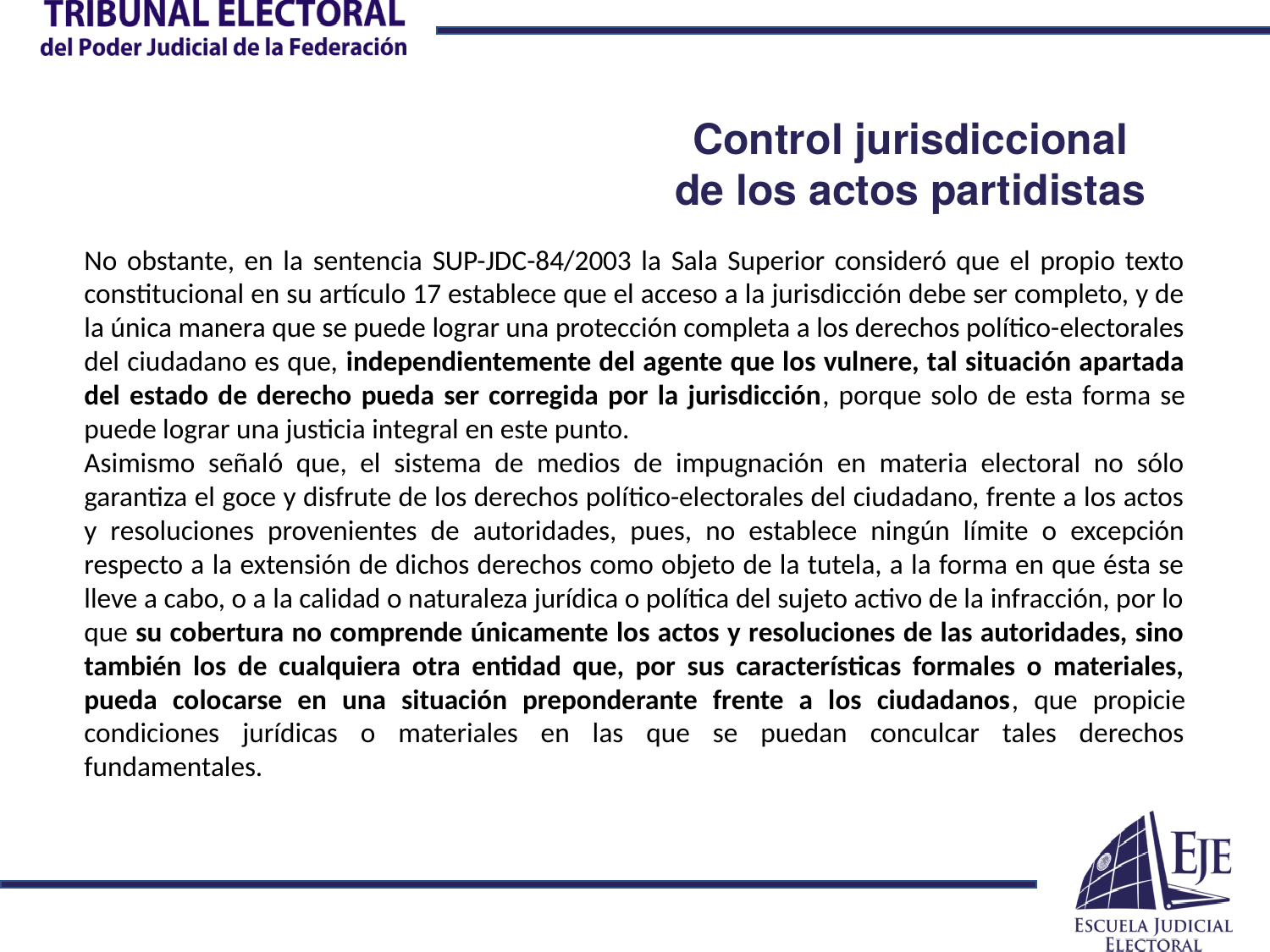

Control jurisdiccional de los actos partidistas
No obstante, en la sentencia SUP-JDC-84/2003 la Sala Superior consideró que el propio texto constitucional en su artículo 17 establece que el acceso a la jurisdicción debe ser completo, y de la única manera que se puede lograr una protección completa a los derechos político-electorales del ciudadano es que, independientemente del agente que los vulnere, tal situación apartada del estado de derecho pueda ser corregida por la jurisdicción, porque solo de esta forma se puede lograr una justicia integral en este punto.
Asimismo señaló que, el sistema de medios de impugnación en materia electoral no sólo garantiza el goce y disfrute de los derechos político-electorales del ciudadano, frente a los actos y resoluciones provenientes de autoridades, pues, no establece ningún límite o excepción respecto a la extensión de dichos derechos como objeto de la tutela, a la forma en que ésta se lleve a cabo, o a la calidad o naturaleza jurídica o política del sujeto activo de la infracción, por lo que su cobertura no comprende únicamente los actos y resoluciones de las autoridades, sino también los de cualquiera otra entidad que, por sus características formales o materiales, pueda colocarse en una situación preponderante frente a los ciudadanos, que propicie condiciones jurídicas o materiales en las que se puedan conculcar tales derechos fundamentales.